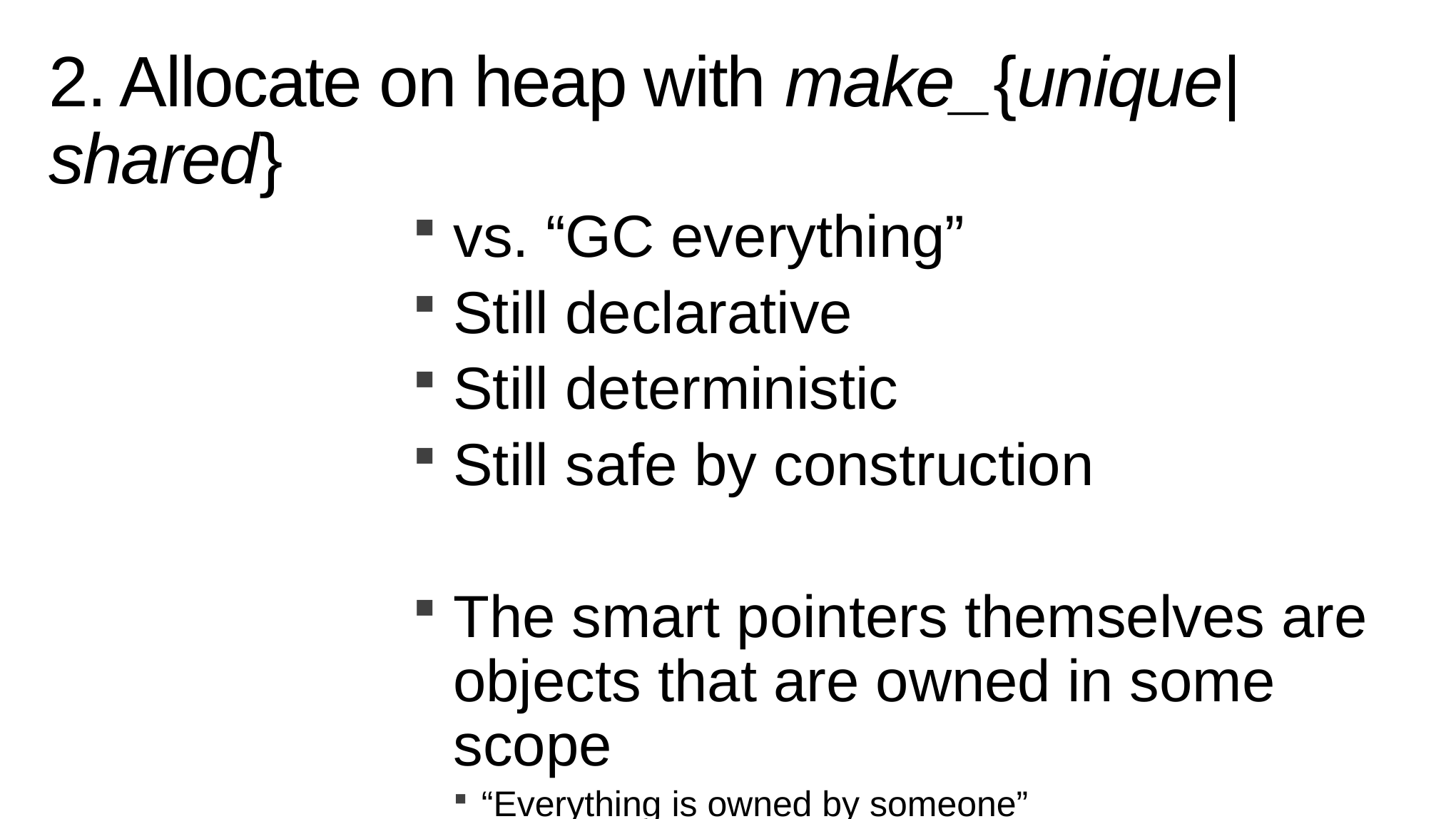

# 2. Allocate on heap with make_{unique|shared}

vs. “GC everything”
Still declarative
Still deterministic
Still safe by construction

The smart pointers themselves are objects that are owned in some scope
“Everything is owned by someone”